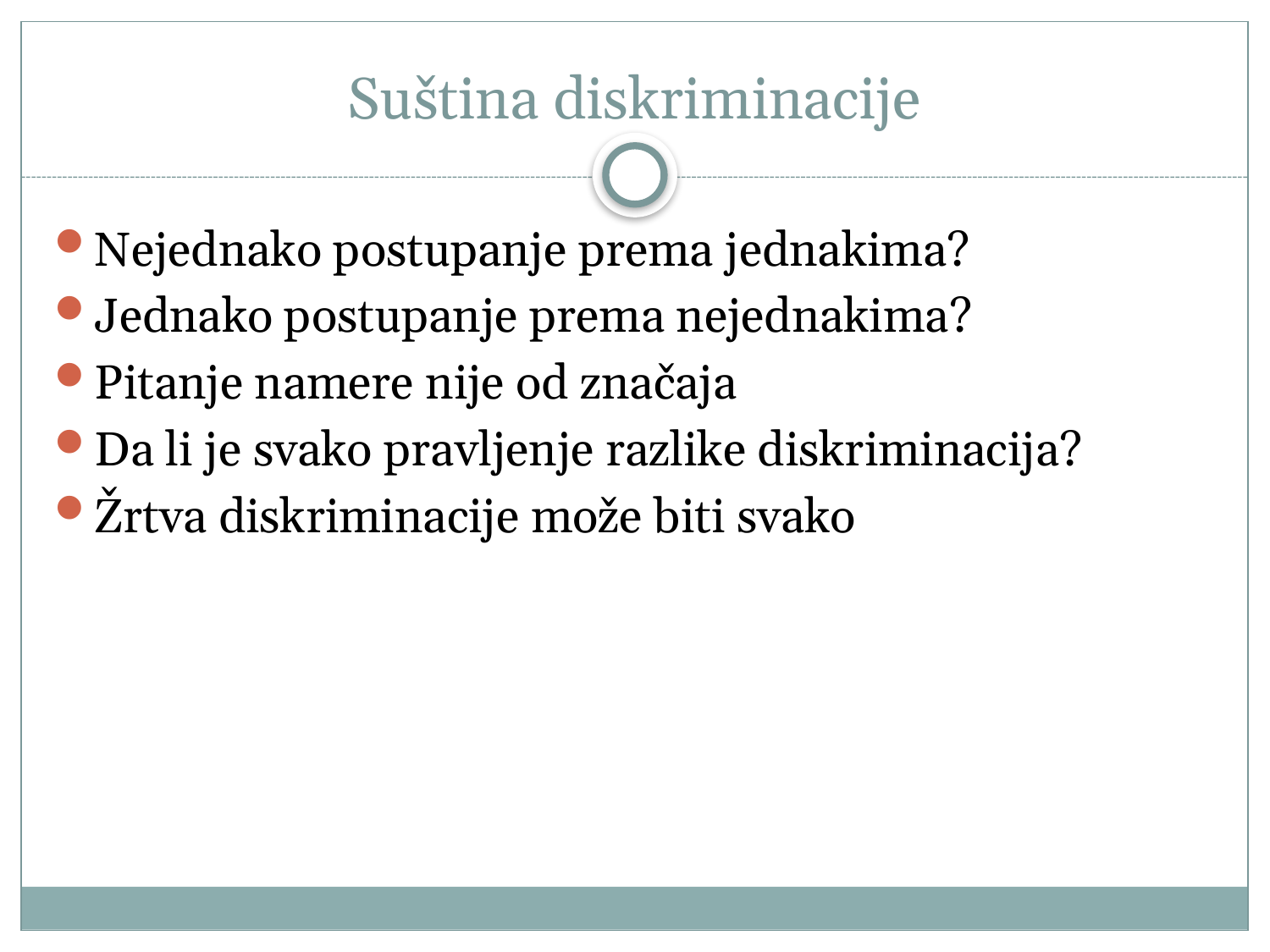

# Suština diskriminacije
Nejednako postupanje prema jednakima?
Jednako postupanje prema nejednakima?
Pitanje namere nije od značaja
Da li je svako pravljenje razlike diskriminacija?
Žrtva diskriminacije može biti svako